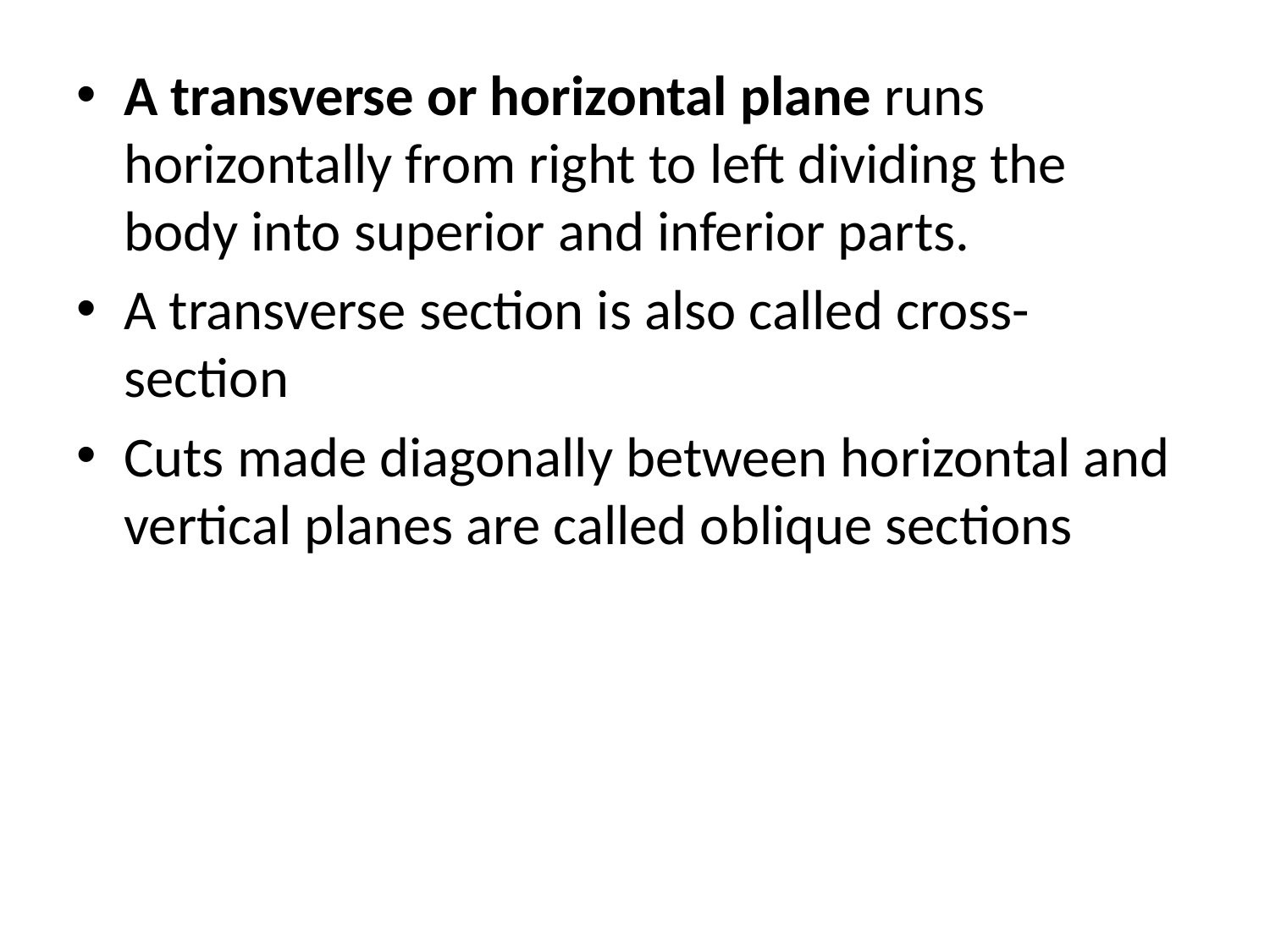

A transverse or horizontal plane runs horizontally from right to left dividing the body into superior and inferior parts.
A transverse section is also called cross-section
Cuts made diagonally between horizontal and vertical planes are called oblique sections